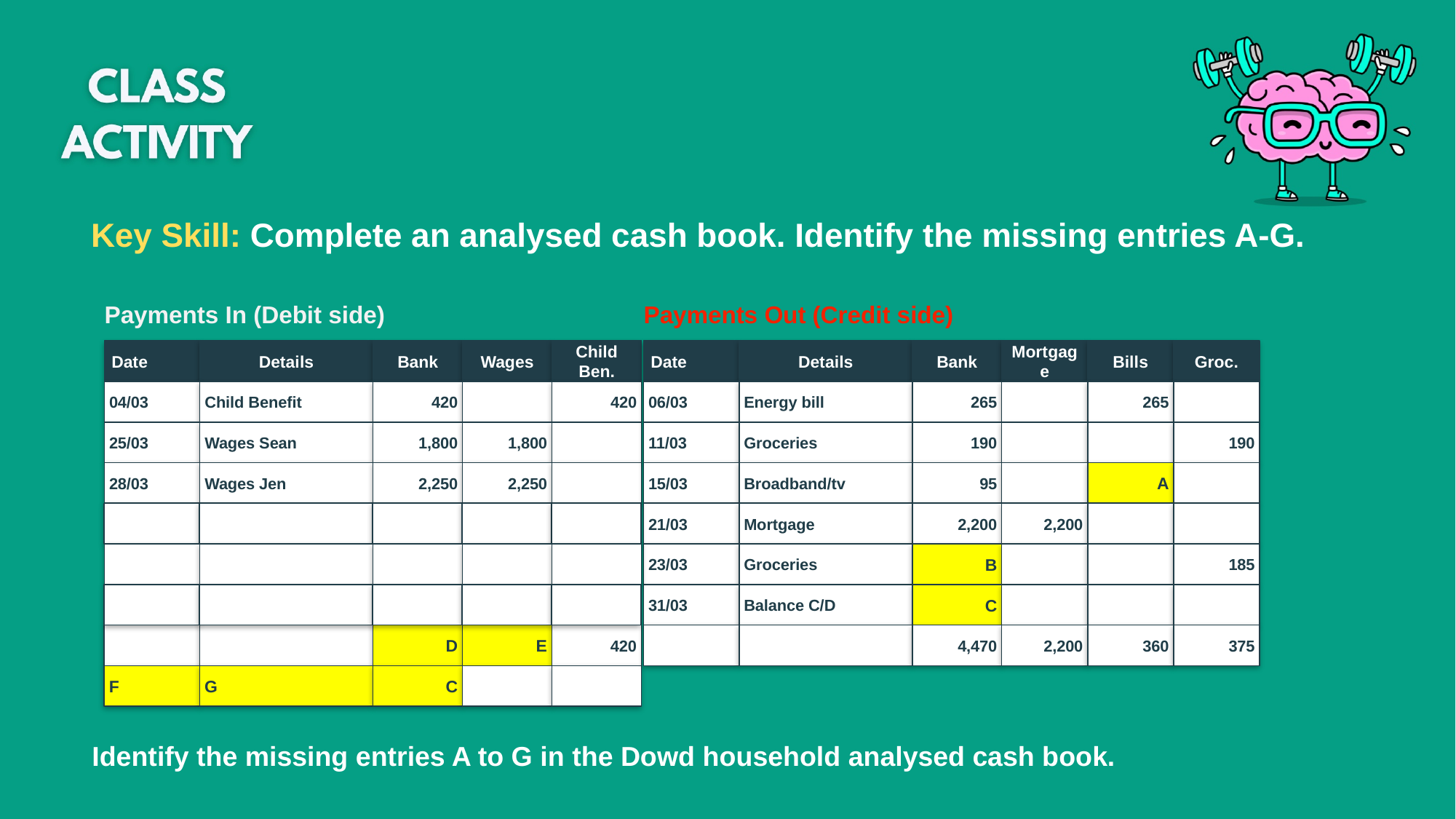

Key Skill: Complete an analysed cash book. Identify the missing entries A-G.
Payments In (Debit side)
Payments Out (Credit side)
Date
Details
Bank
Wages
Child Ben.
Date
Details
Bank
Mortgage
Bills
Groc.

04/03
Child Benefit
420
420
06/03
Energy bill
265
265

25/03
Wages Sean
1,800
1,800
11/03
Groceries
190
190

A
28/03
Wages Jen
2,250
2,250
15/03
Broadband/tv
95

21/03
Mortgage
2,200
2,200

B
23/03
Groceries
185

C
31/03
Balance C/D

D
E
420
4,470
2,200
360
375

F
G
C
Identify the missing entries A to G in the Dowd household analysed cash book.